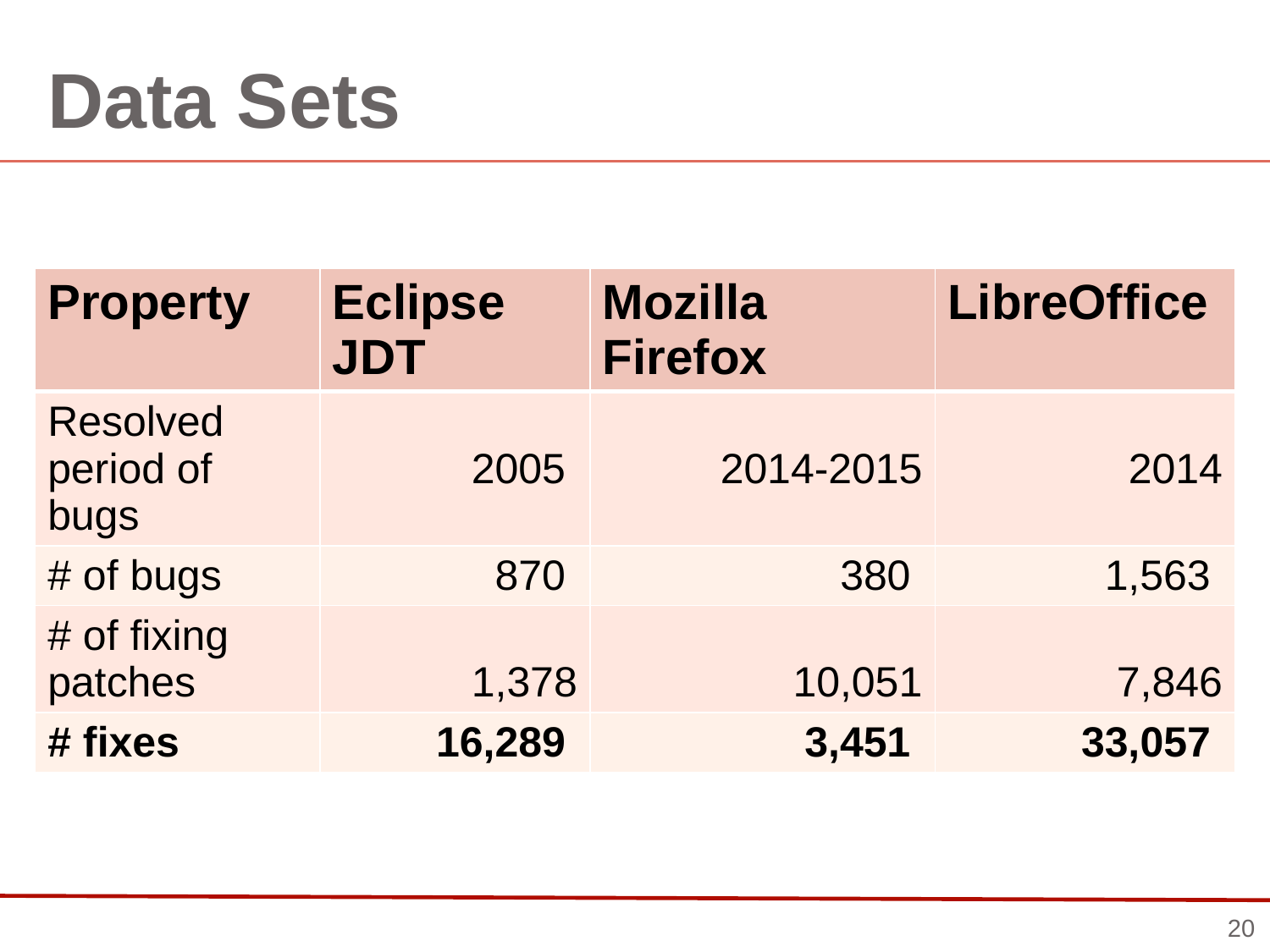

# Data Sets
| Property | Eclipse JDT | Mozilla Firefox | LibreOffice |
| --- | --- | --- | --- |
| Resolved period of bugs | 2005 | 2014-2015 | 2014 |
| # of bugs | 870 | 380 | 1,563 |
| # of fixing patches | 1,378 | 10,051 | 7,846 |
| # fixes | 16,289 | 3,451 | 33,057 |
20